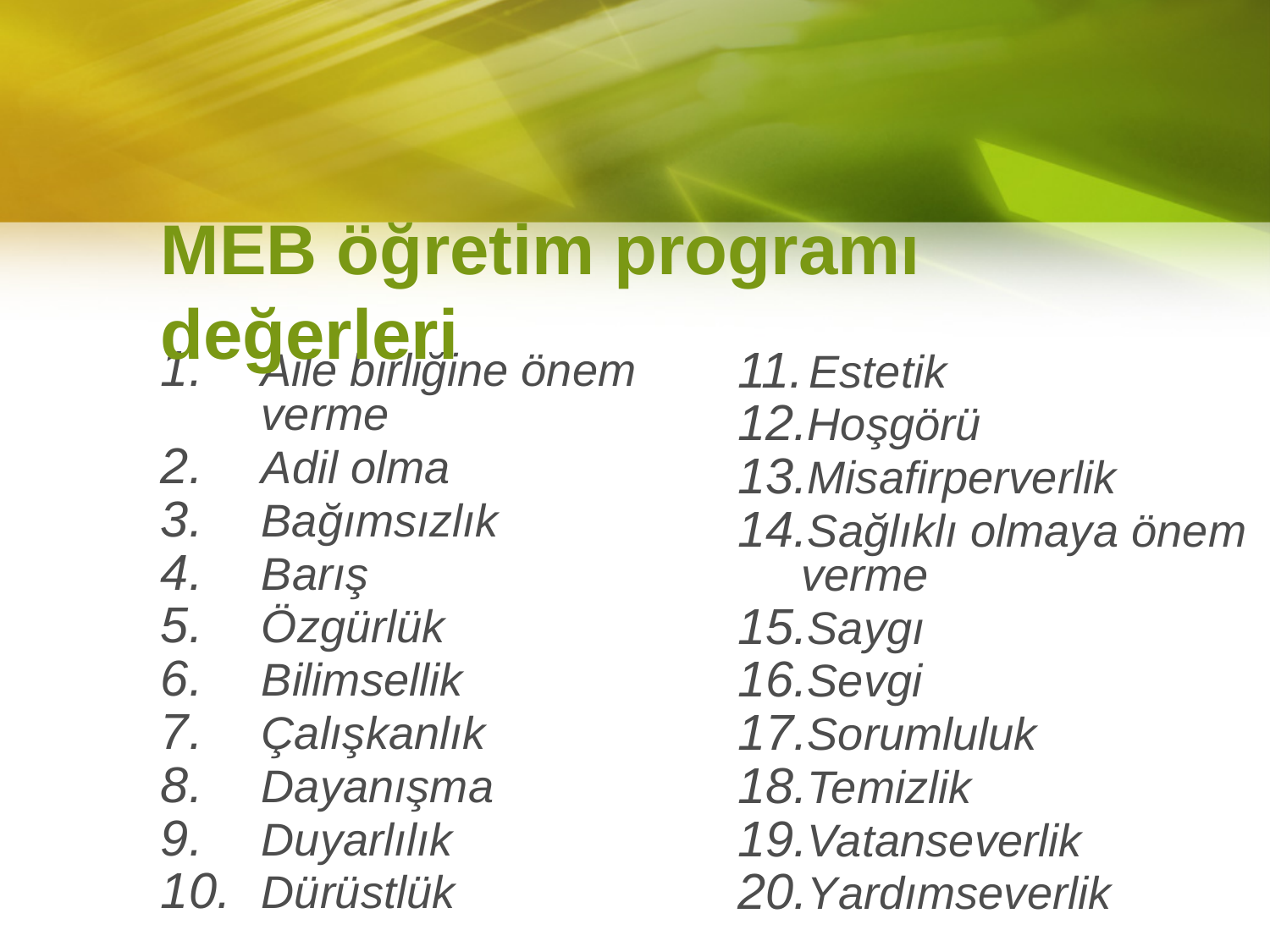

# MEB öğretim programı değerleri
Aile birliğine önem verme
Adil olma
Bağımsızlık
Barış
Özgürlük
Bilimsellik
Çalışkanlık
Dayanışma
Duyarlılık
Dürüstlük
Estetik
Hoşgörü
Misafirperverlik
Sağlıklı olmaya önem verme
Saygı
Sevgi
Sorumluluk
Temizlik
Vatanseverlik
Yardımseverlik